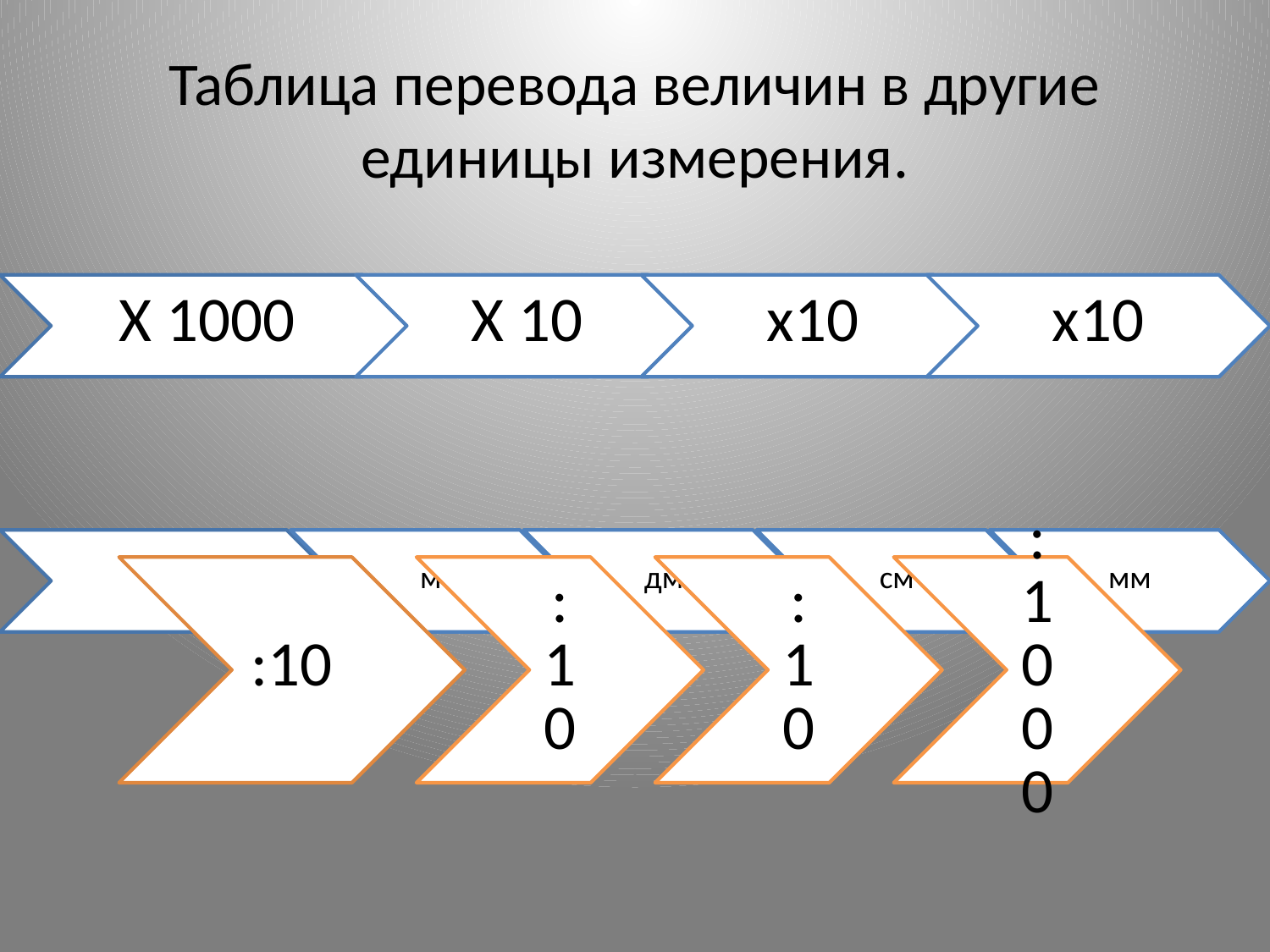

# Таблица перевода величин в другие единицы измерения.
Х 1000
Х 10
х10
км
м
дм
см
мм
х10

:10
: 10
: 10
: 1000